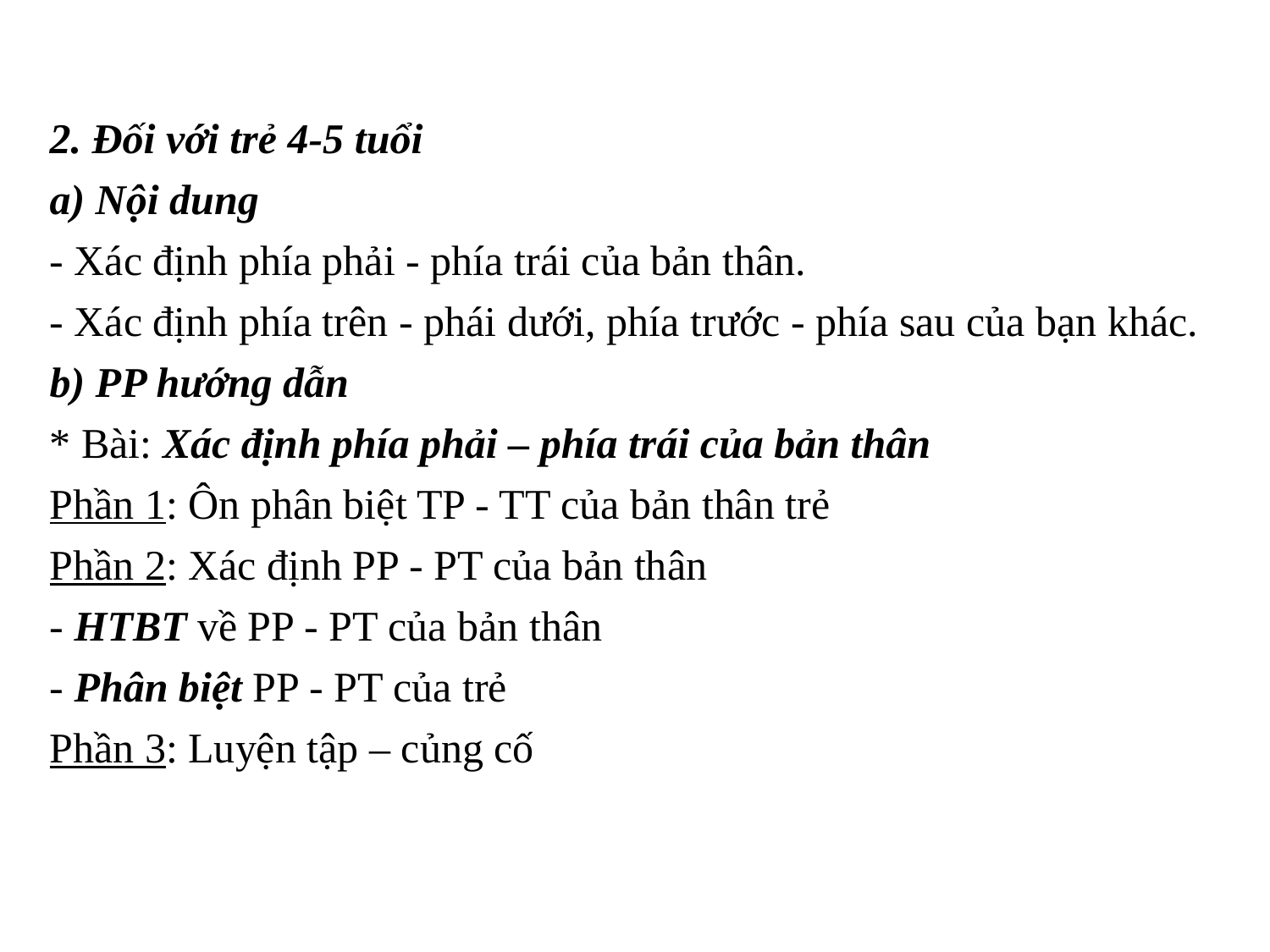

2. Đối với trẻ 4-5 tuổi
a) Nội dung
- Xác định phía phải - phía trái của bản thân.
- Xác định phía trên - phái dưới, phía trước - phía sau của bạn khác.
b) PP hướng dẫn
* Bài: Xác định phía phải – phía trái của bản thân
Phần 1: Ôn phân biệt TP - TT của bản thân trẻ
Phần 2: Xác định PP - PT của bản thân
- HTBT về PP - PT của bản thân
- Phân biệt PP - PT của trẻ
Phần 3: Luyện tập – củng cố